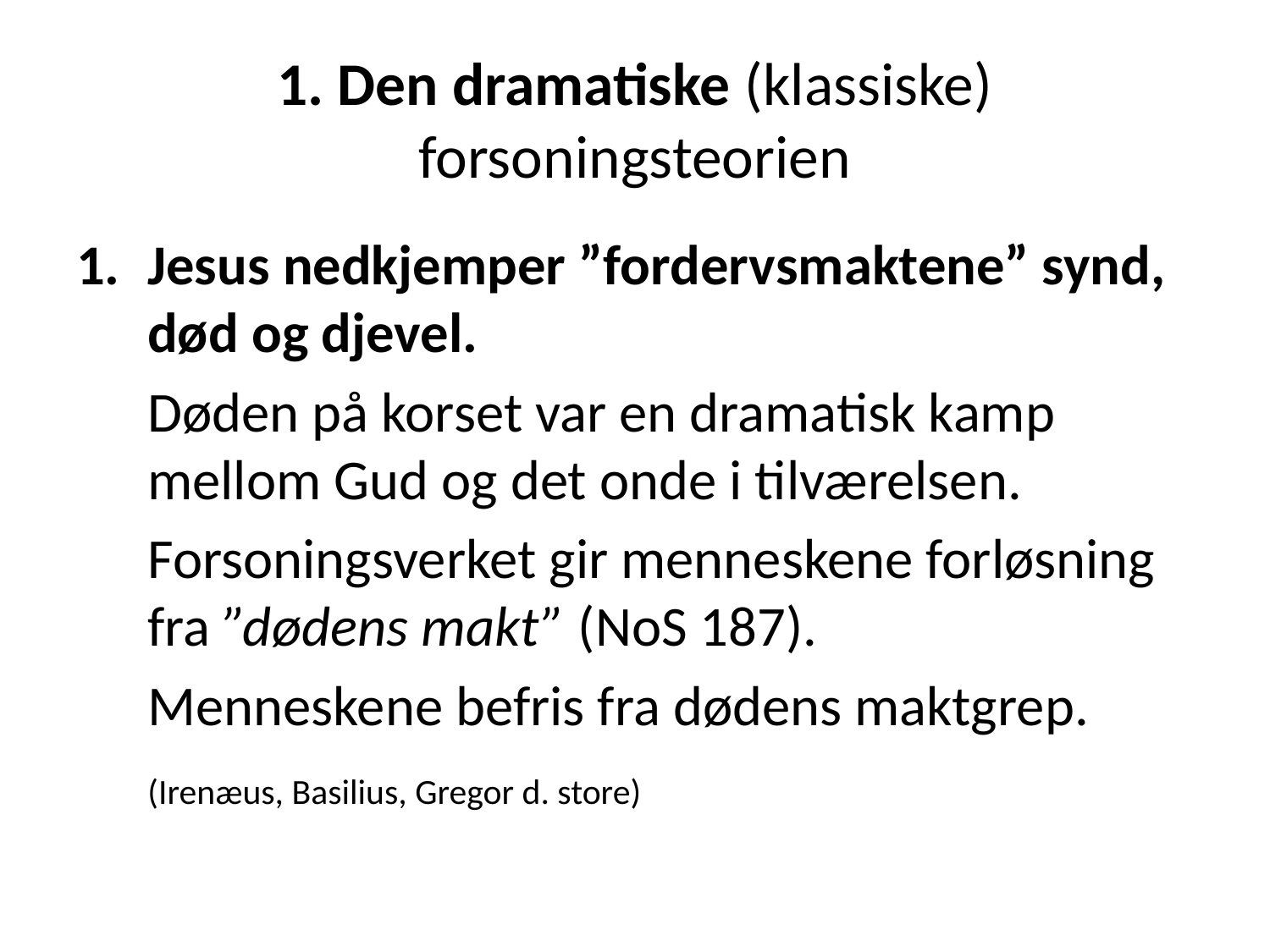

# 1. Den dramatiske (klassiske) forsoningsteorien
Jesus nedkjemper ”fordervsmaktene” synd, død og djevel.
	Døden på korset var en dramatisk kamp mellom Gud og det onde i tilværelsen.
	Forsoningsverket gir menneskene forløsning fra ”dødens makt” (NoS 187).
	Menneskene befris fra dødens maktgrep.
	(Irenæus, Basilius, Gregor d. store)